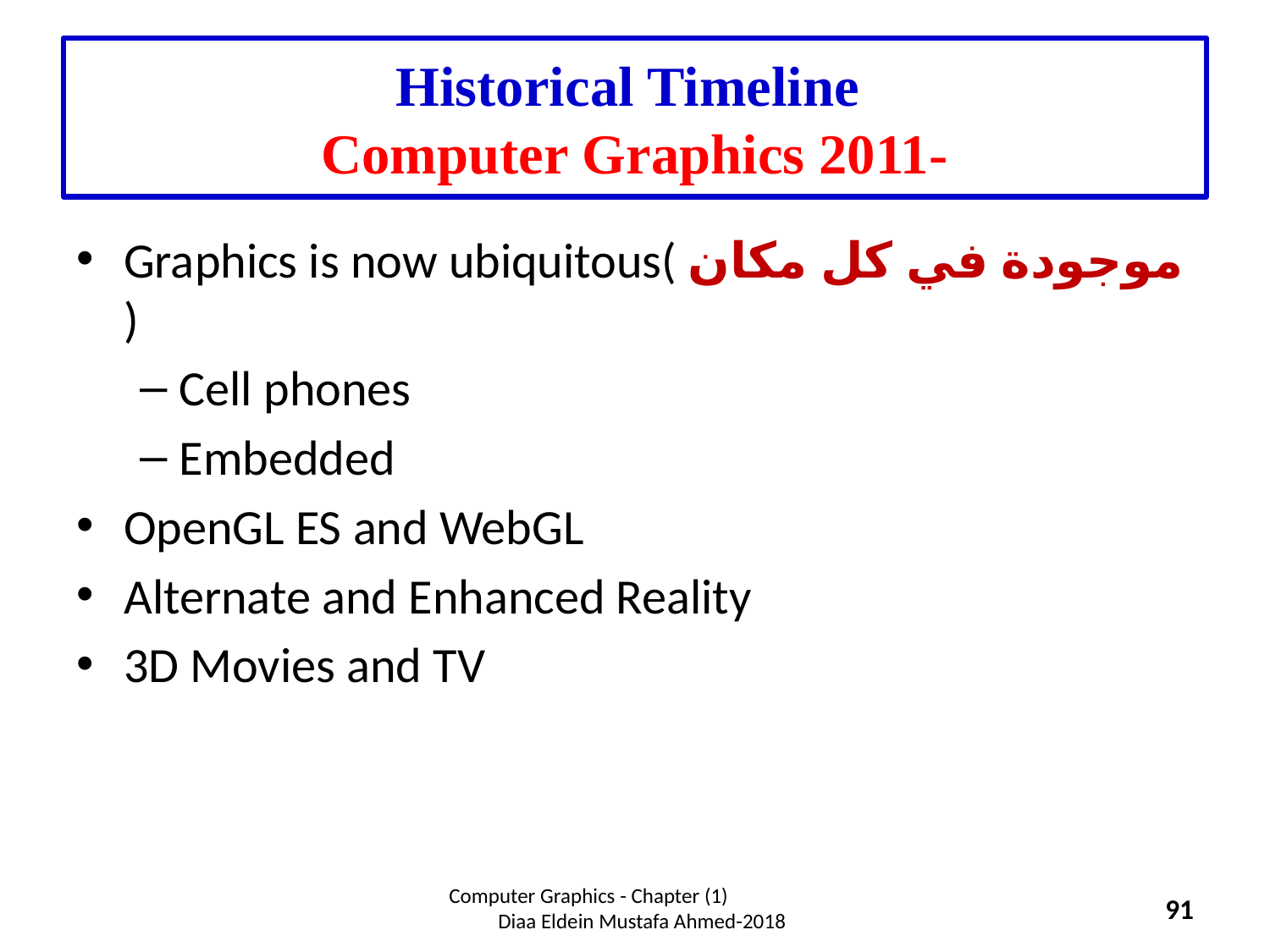

# Historical Timeline Computer Graphics 2011-
Graphics is now ubiquitous( موجودة في كل مكان )
Cell phones
Embedded
OpenGL ES and WebGL
Alternate and Enhanced Reality
3D Movies and TV

Computer Graphics - Chapter (1)                       Diaa Eldein Mustafa Ahmed-2018
91